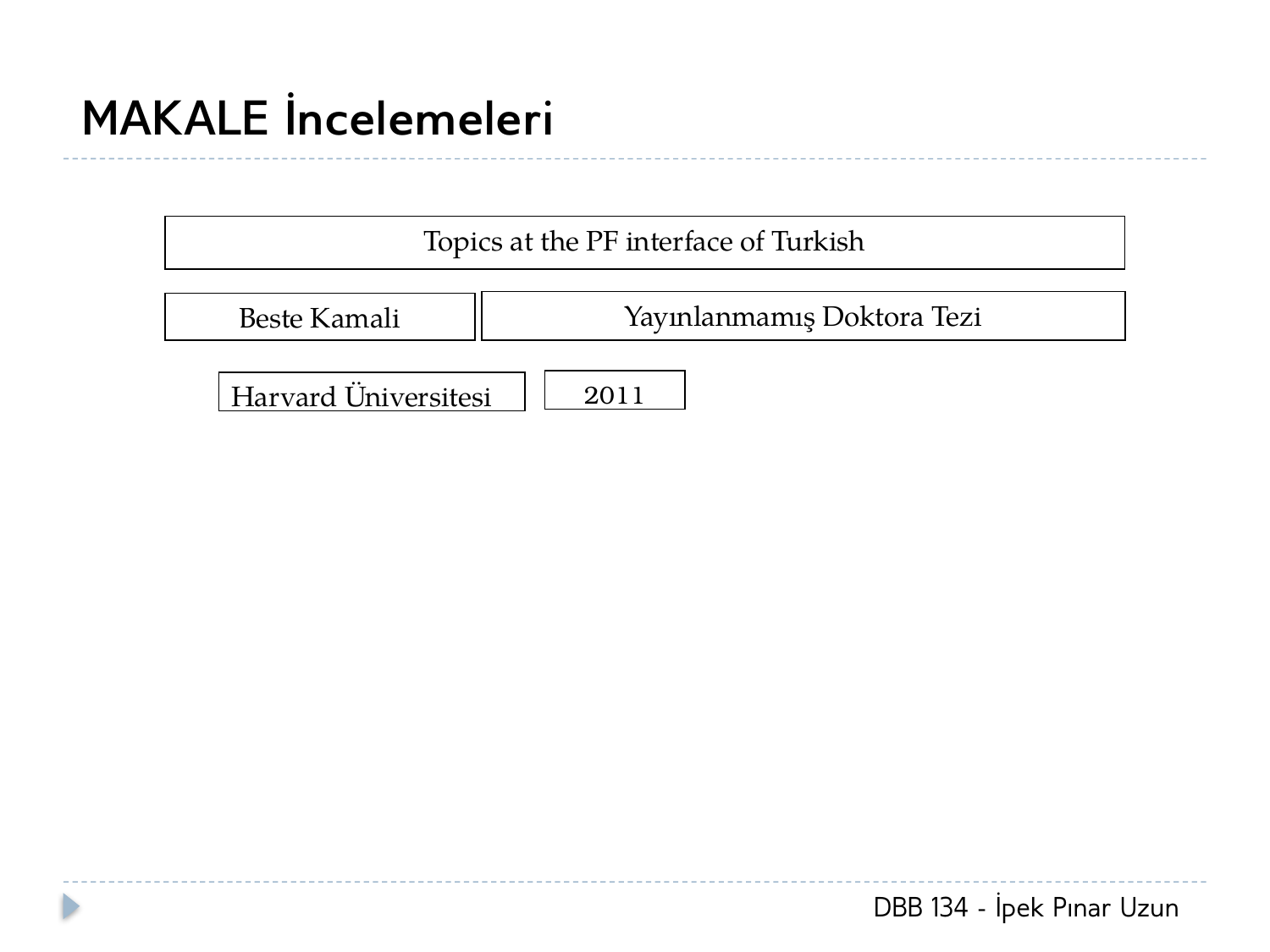

MAKALE İncelemeleri
Topics at the PF interface of Turkish
Yayınlanmamış Doktora Tezi
Beste Kamali
2011
Harvard Üniversitesi
						DBB 134 - İpek Pınar Uzun